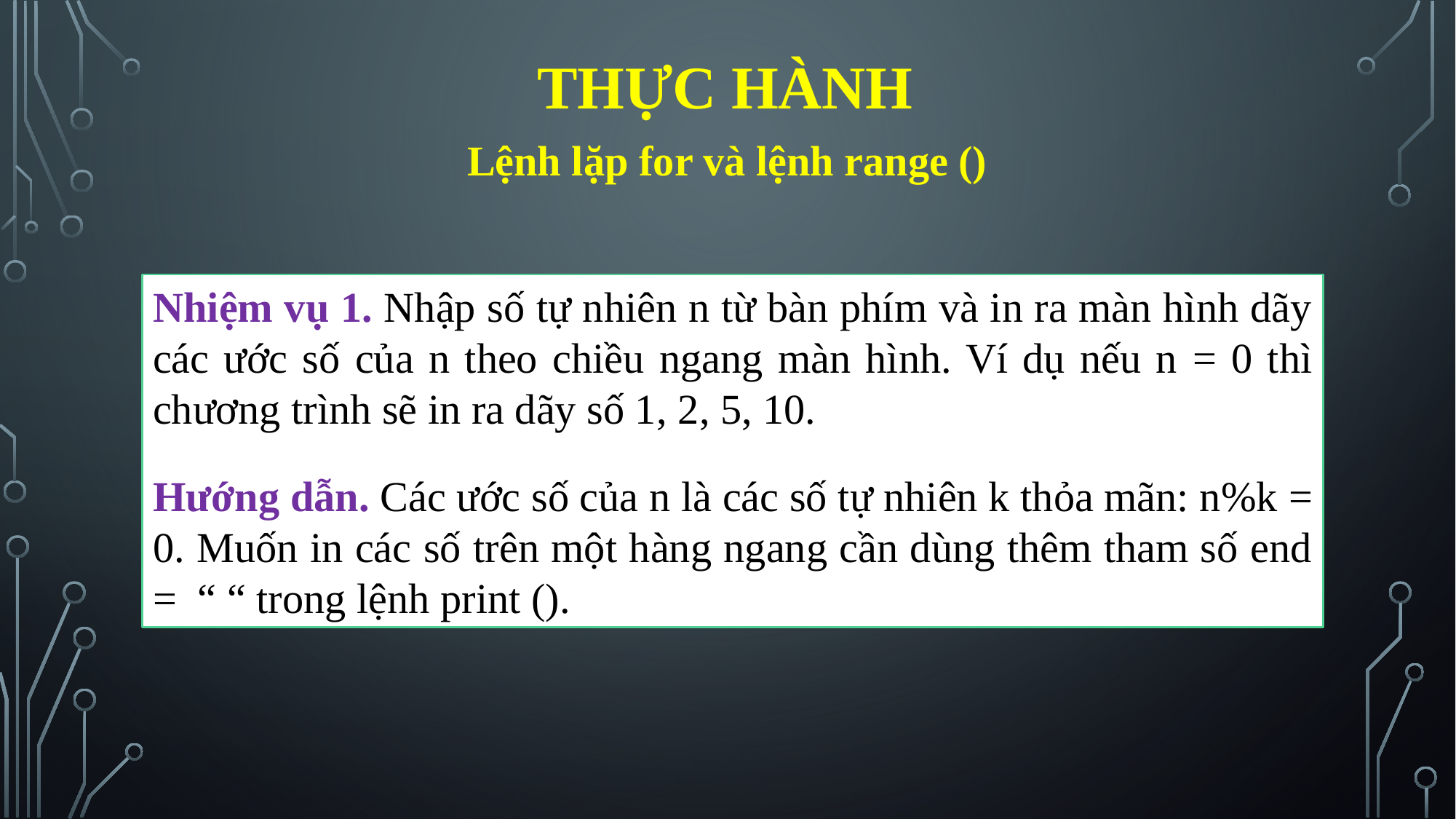

THỰC HÀNH
Lệnh lặp for và lệnh range ()
Nhiệm vụ 1. Nhập số tự nhiên n từ bàn phím và in ra màn hình dãy các ước số của n theo chiều ngang màn hình. Ví dụ nếu n = 0 thì chương trình sẽ in ra dãy số 1, 2, 5, 10.
Hướng dẫn. Các ước số của n là các số tự nhiên k thỏa mãn: n%k = 0. Muốn in các số trên một hàng ngang cần dùng thêm tham số end =  “ “ trong lệnh print ().